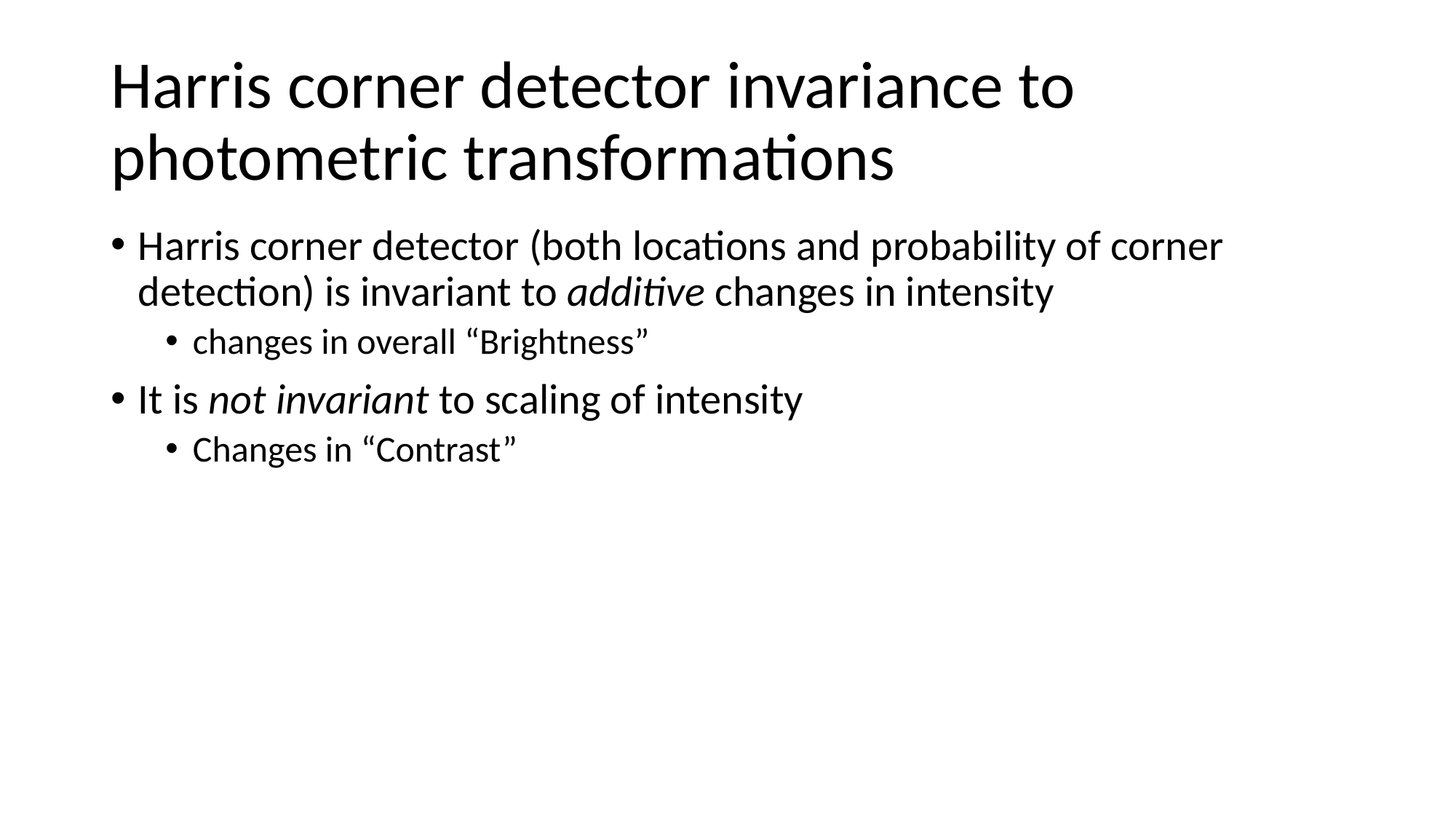

# Harris corner detector invariance to photometric transformations
Harris corner detector (both locations and probability of corner detection) is invariant to additive changes in intensity
changes in overall “Brightness”
It is not invariant to scaling of intensity
Changes in “Contrast”